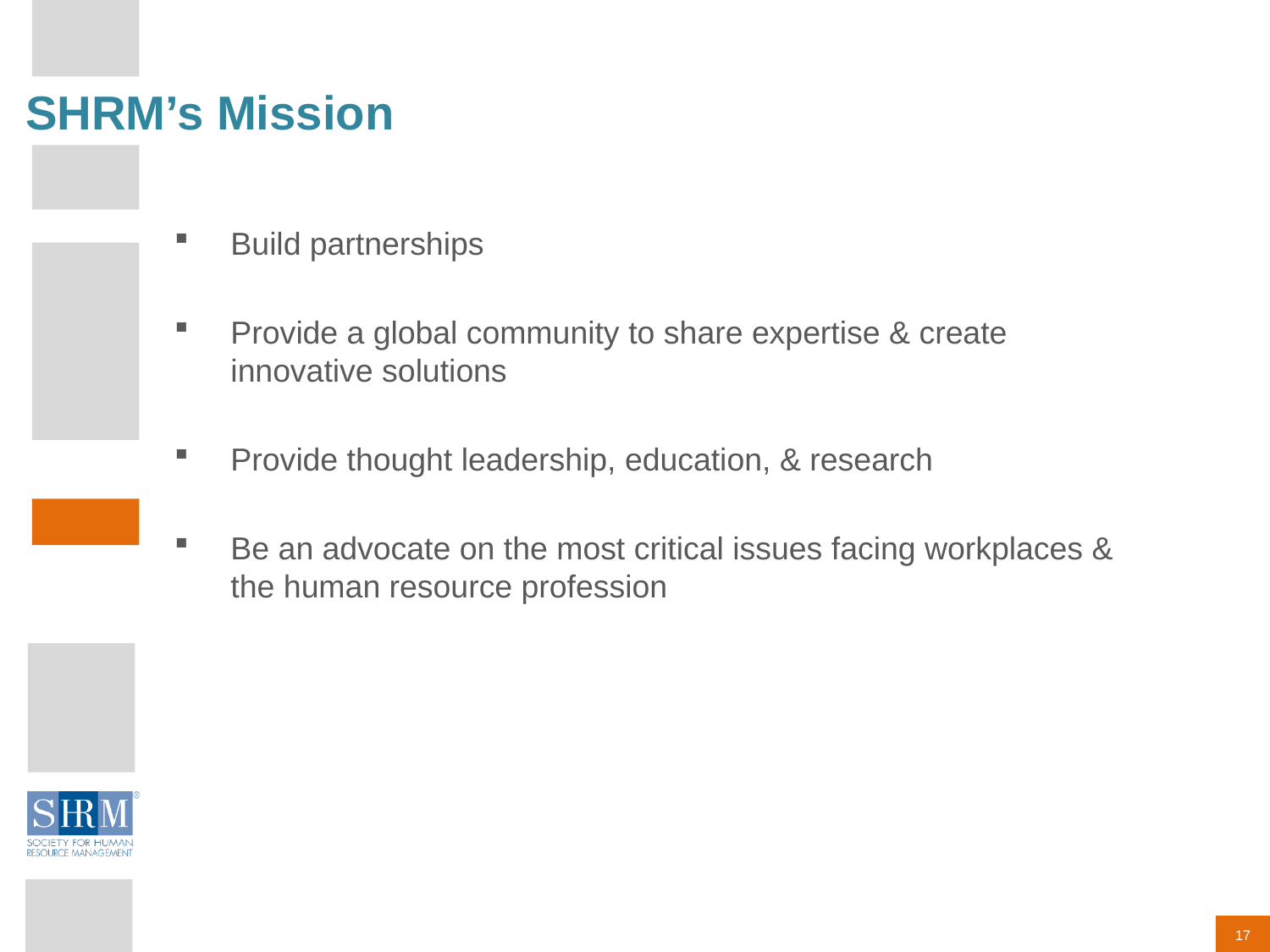

# SHRM’s Mission
Build partnerships

Provide a global community to share expertise & create innovative solutions

Provide thought leadership, education, & research

Be an advocate on the most critical issues facing workplaces & the human resource profession